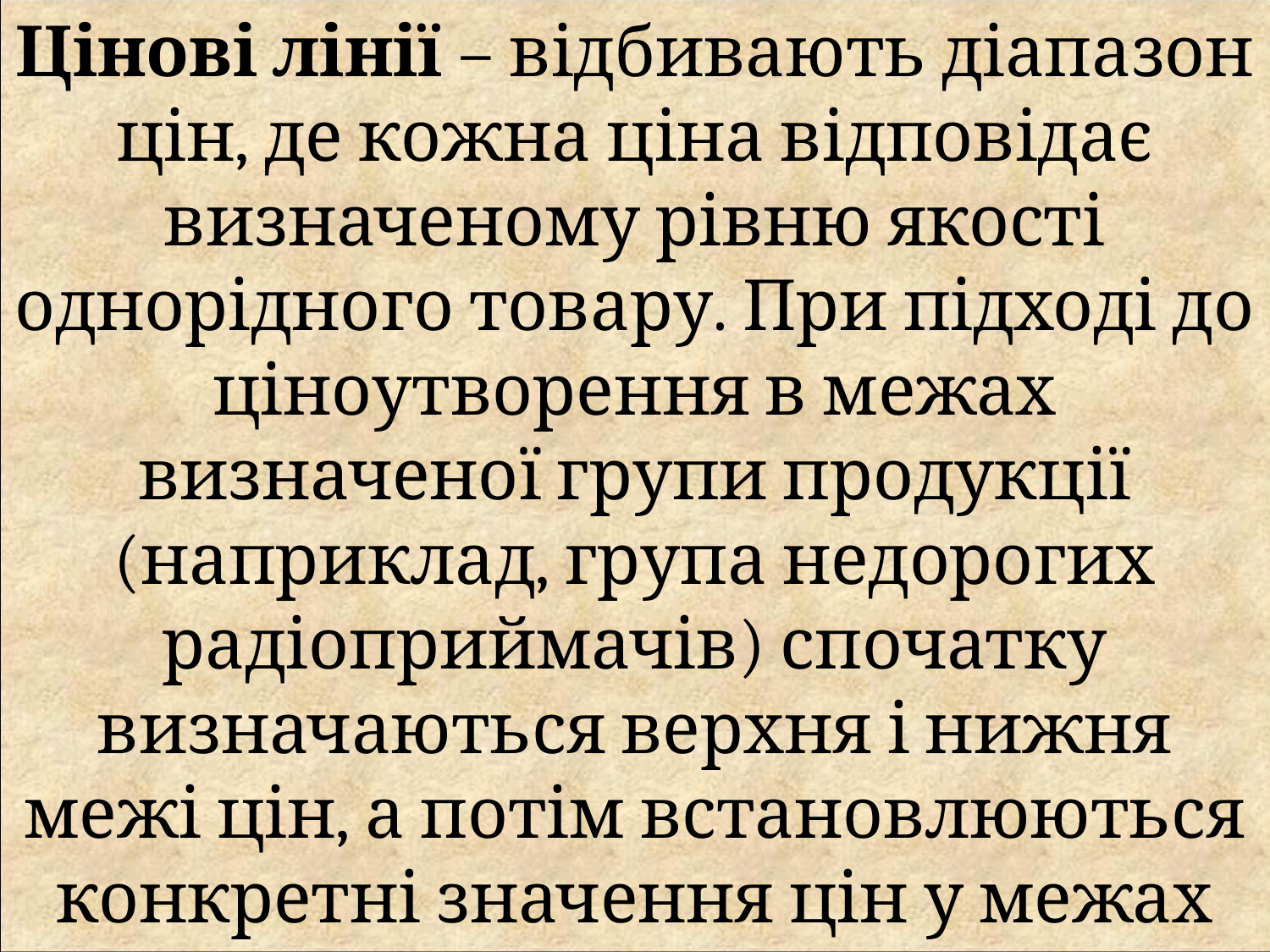

Цінові лінії – відбивають діапазон цін, де кожна ціна відповідає визначеному рівню якості однорідного товару. При підході до ціноутворення в межах визначеної групи продукції (наприклад, група недорогих радіоприймачів) спочатку визначаються верхня і нижня межі цін, а потім встановлюються конкретні значення цін у межах цього діапазону.